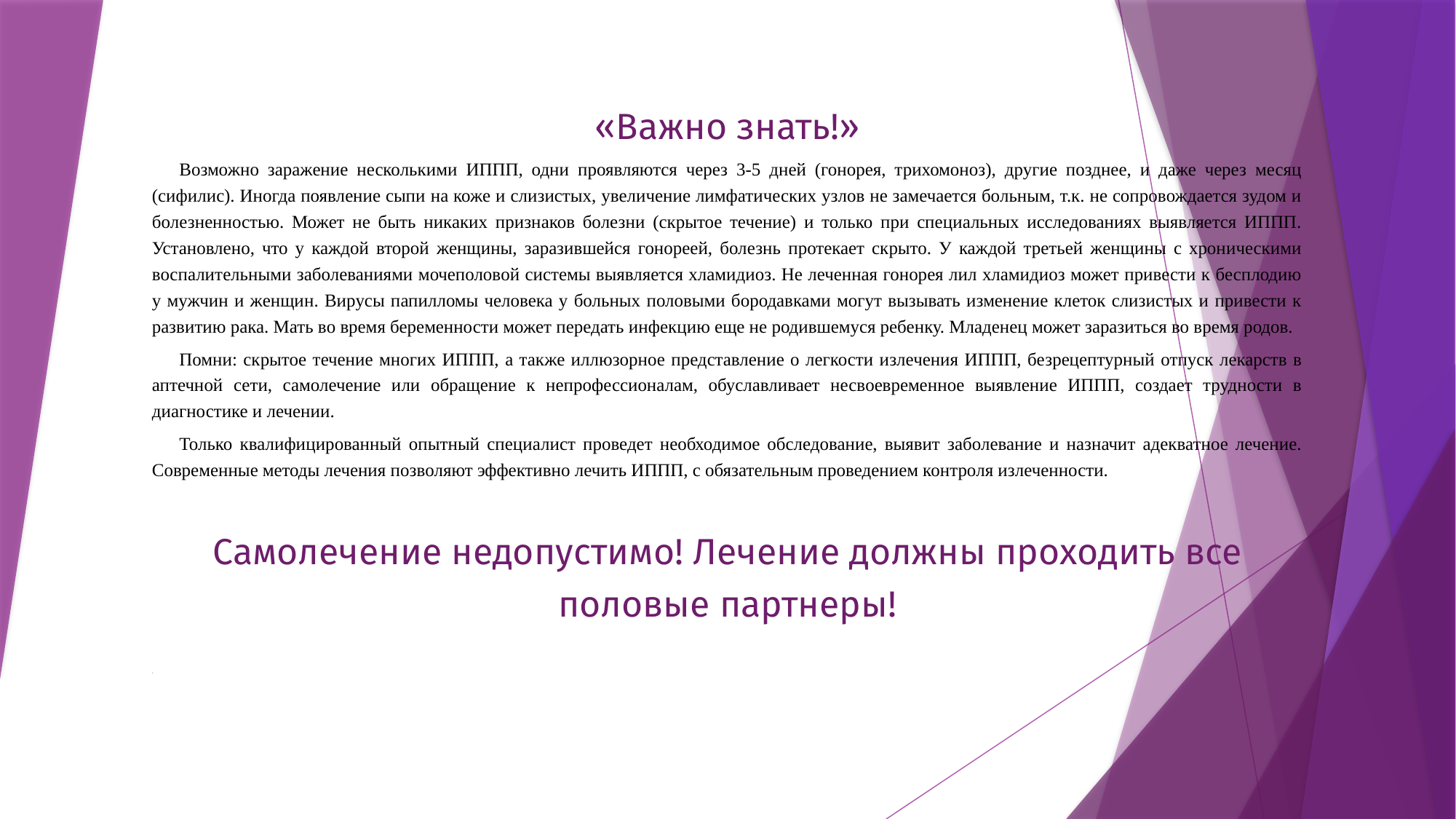

«Важно знать!»
	Возможно заражение несколькими ИППП, одни проявляются через 3-5 дней (гонорея, трихомоноз), другие позднее, и даже через месяц (сифилис). Иногда появление сыпи на коже и слизистых, увеличение лимфатических узлов не замечается больным, т.к. не сопровождается зудом и болезненностью. Может не быть никаких признаков болезни (скрытое течение) и только при специальных исследованиях выявляется ИППП. Установлено, что у каждой второй женщины, заразившейся гонореей, болезнь протекает скрыто. У каждой третьей женщины с хроническими воспалительными заболеваниями мочеполовой системы выявляется хламидиоз. Не леченная гонорея лил хламидиоз может привести к бесплодию у мужчин и женщин. Вирусы папилломы человека у больных половыми бородавками могут вызывать изменение клеток слизистых и привести к развитию рака. Мать во время беременности может передать инфекцию еще не родившемуся ребенку. Младенец может заразиться во время родов.
	Помни: скрытое течение многих ИППП, а также иллюзорное представление о легкости излечения ИППП, безрецептурный отпуск лекарств в аптечной сети, самолечение или обращение к непрофессионалам, обуславливает несвоевременное выявление ИППП, создает трудности в диагностике и лечении.
	Только квалифицированный опытный специалист проведет необходимое обследование, выявит заболевание и назначит адекватное лечение. Современные методы лечения позволяют эффективно лечить ИППП, с обязательным проведением контроля излеченности.

Самолечение недопустимо! Лечение должны проходить все половые партнеры!

.